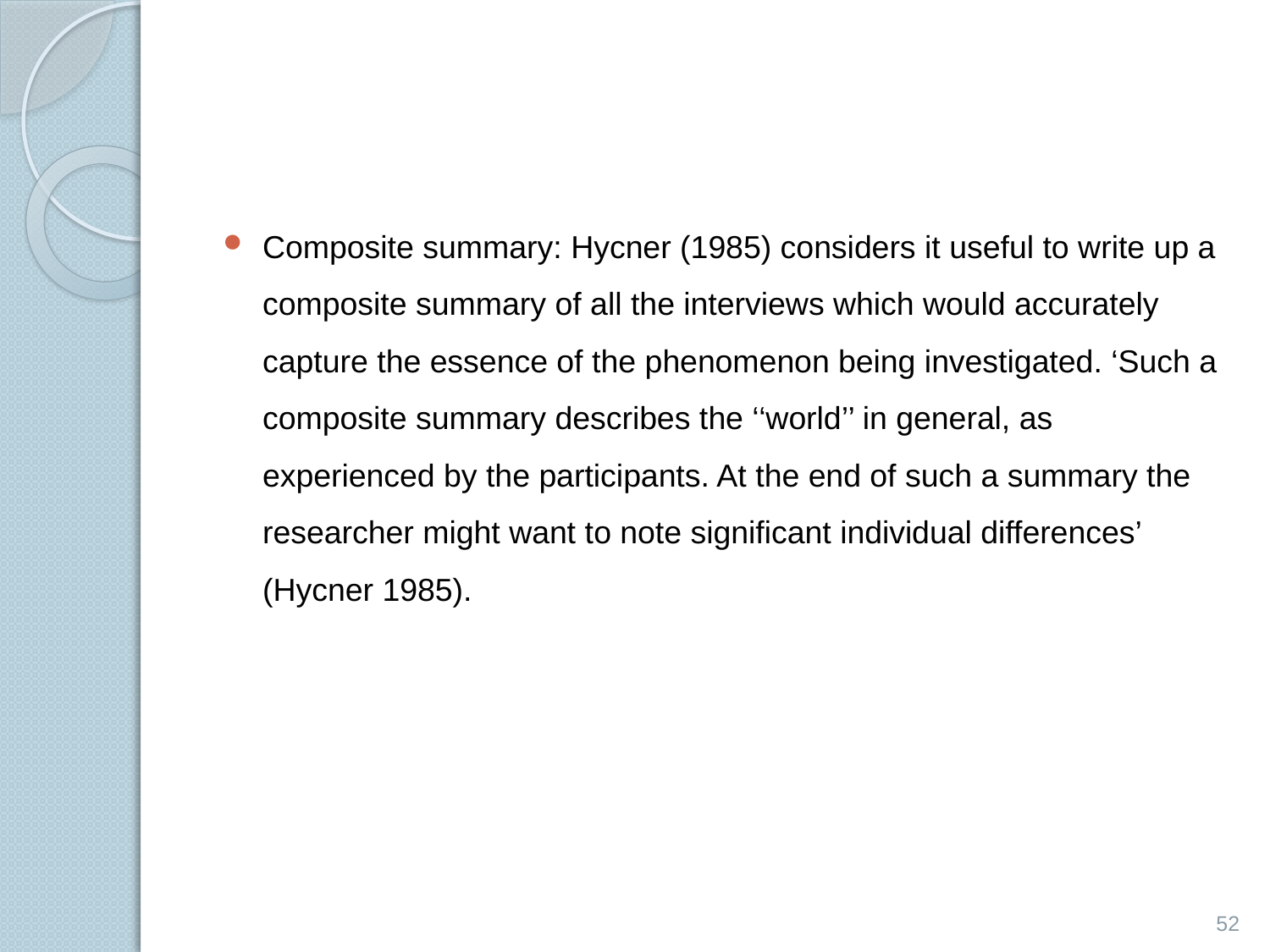

#
Composite summary: Hycner (1985) considers it useful to write up a composite summary of all the interviews which would accurately capture the essence of the phenomenon being investigated. ‘Such a composite summary describes the ‘‘world’’ in general, as experienced by the participants. At the end of such a summary the researcher might want to note signiﬁcant individual differences’ (Hycner 1985).

52